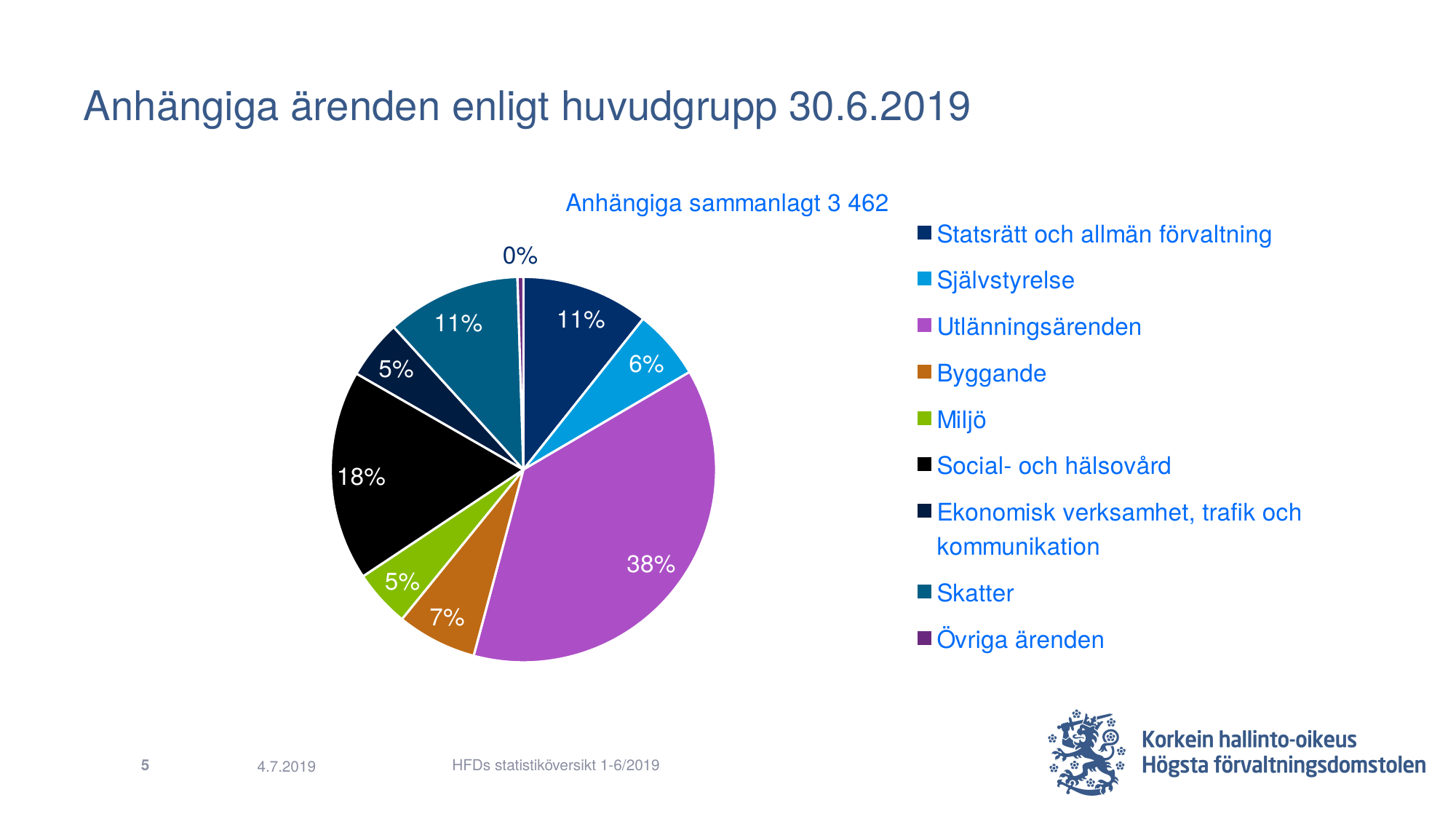

# Anhängiga ärenden enligt huvudgrupp 30.6.2019

### Chart: Anhängiga sammanlagt 3 462

| Category | Yhteensä 3 462 kpl |
|---|---|
| Statsrätt och allmän förvaltning | 370.0 |
| Självstyrelse | 203.0 |
| Utlänningsärenden | 1302.0 |
| Byggande | 232.0 |
| Miljö | 166.0 |
| Social- och hälsovård | 611.0 |
| Ekonomisk verksamhet, trafik och kommunikation | 171.0 |
| Skatter | 390.0 |
| Övriga ärenden | 17.0 |
4.7.2019
HFDs statistiköversikt 1-6/2019
5